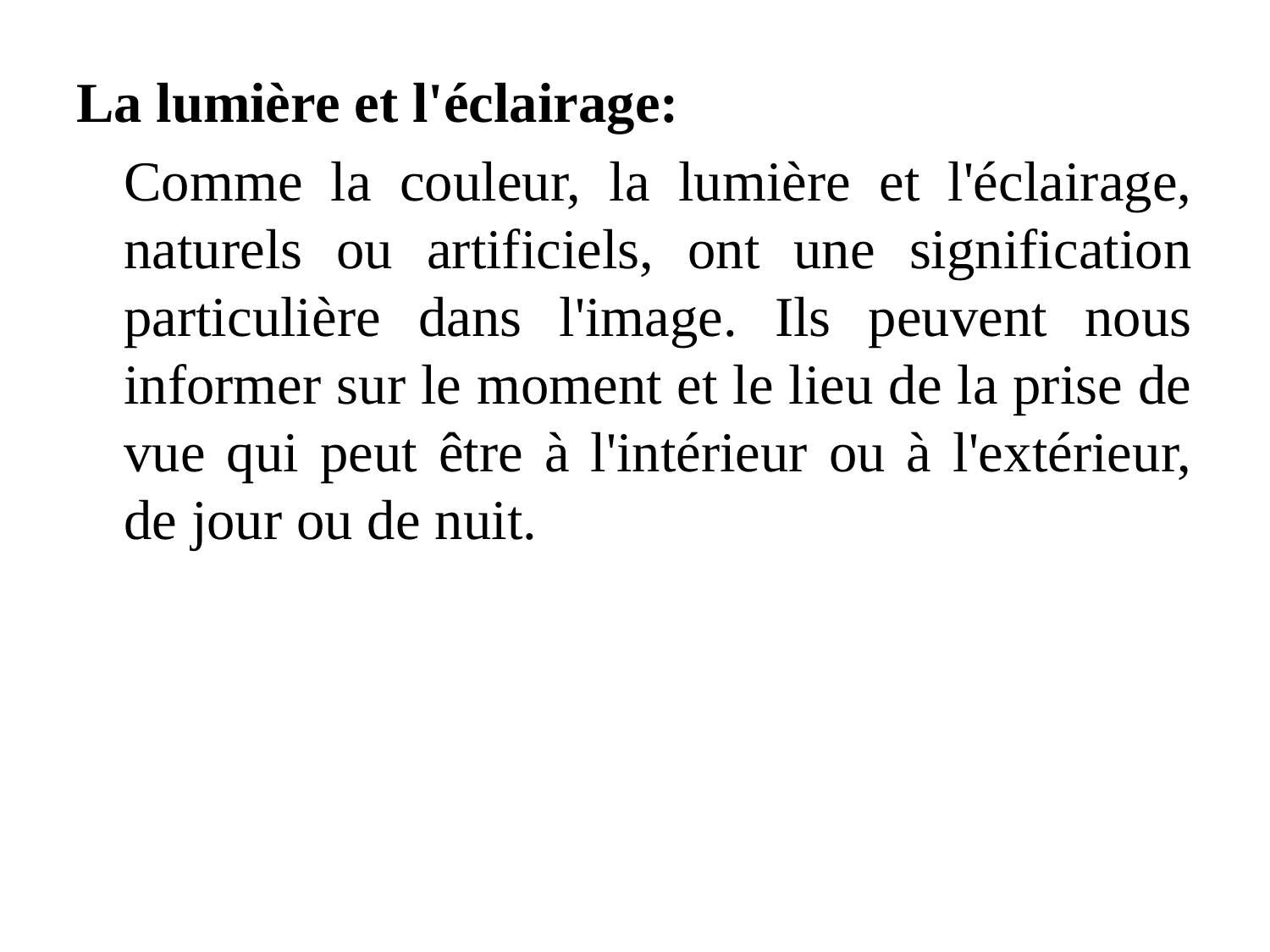

La lumière et l'éclairage:
	Comme la couleur, la lumière et l'éclairage, naturels ou artificiels, ont une signification particulière dans l'image. Ils peuvent nous informer sur le moment et le lieu de la prise de vue qui peut être à l'intérieur ou à l'extérieur, de jour ou de nuit.